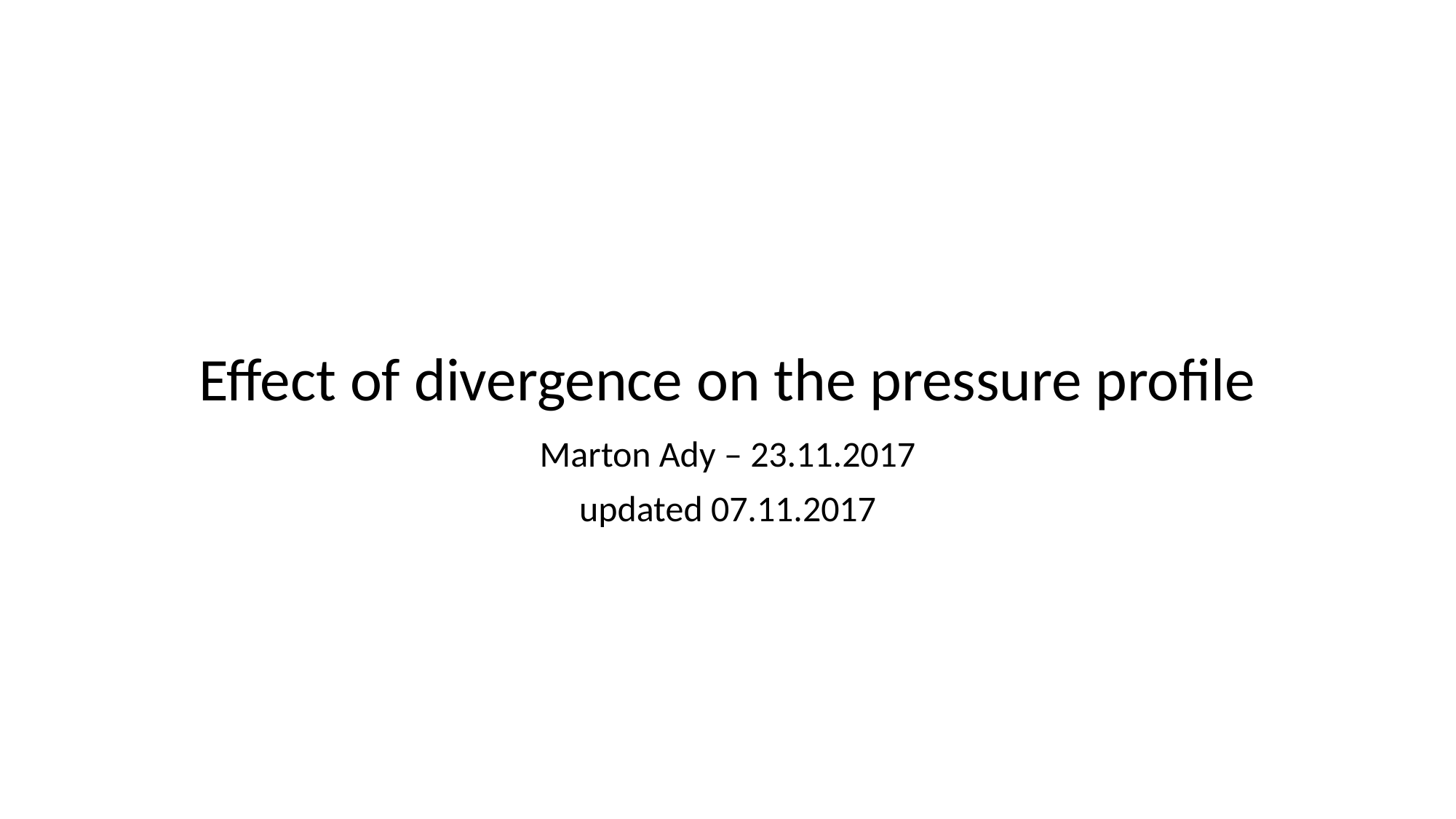

# Effect of divergence on the pressure profile
Marton Ady – 23.11.2017
updated 07.11.2017